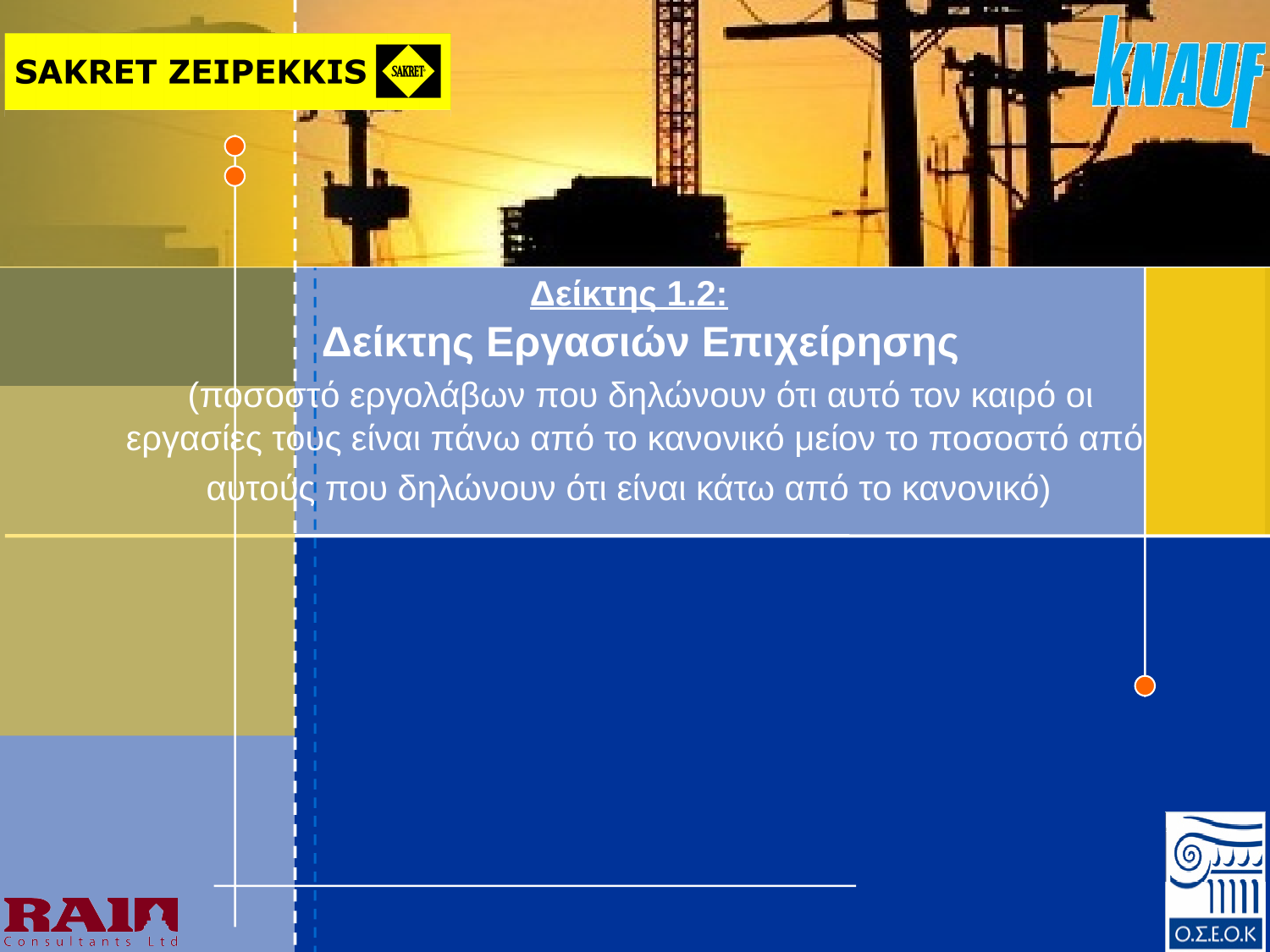

# Δείκτης 1.2: Δείκτης Εργασιών Επιχείρησης (ποσοστό εργολάβων που δηλώνουν ότι αυτό τον καιρό οι εργασίες τους είναι πάνω από το κανονικό μείον το ποσοστό από αυτούς που δηλώνουν ότι είναι κάτω από το κανονικό)